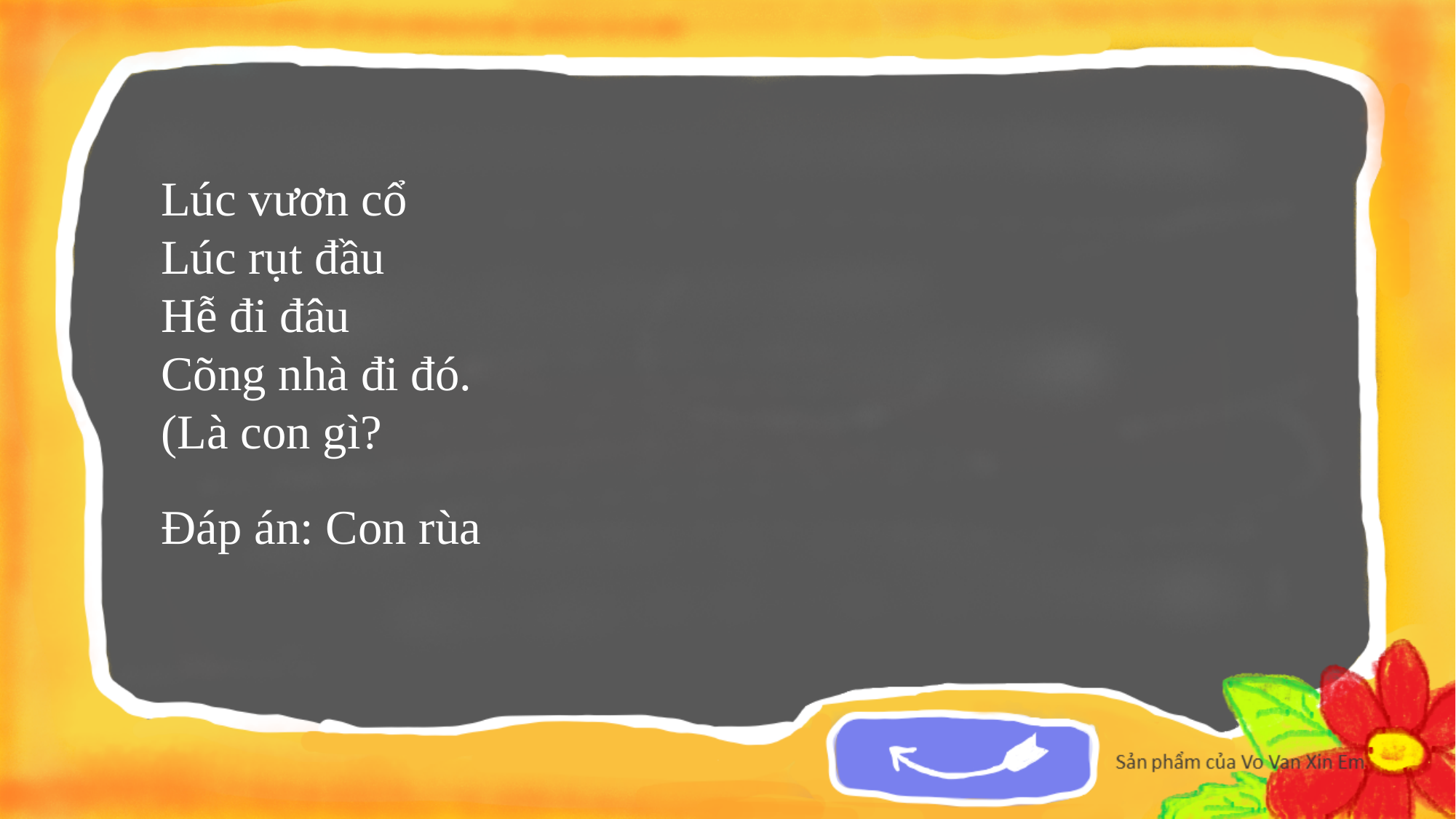

Lúc vươn cổ
Lúc rụt đầu
Hễ đi đâu
Cõng nhà đi đó.
(Là con gì?
Đáp án: Con rùa